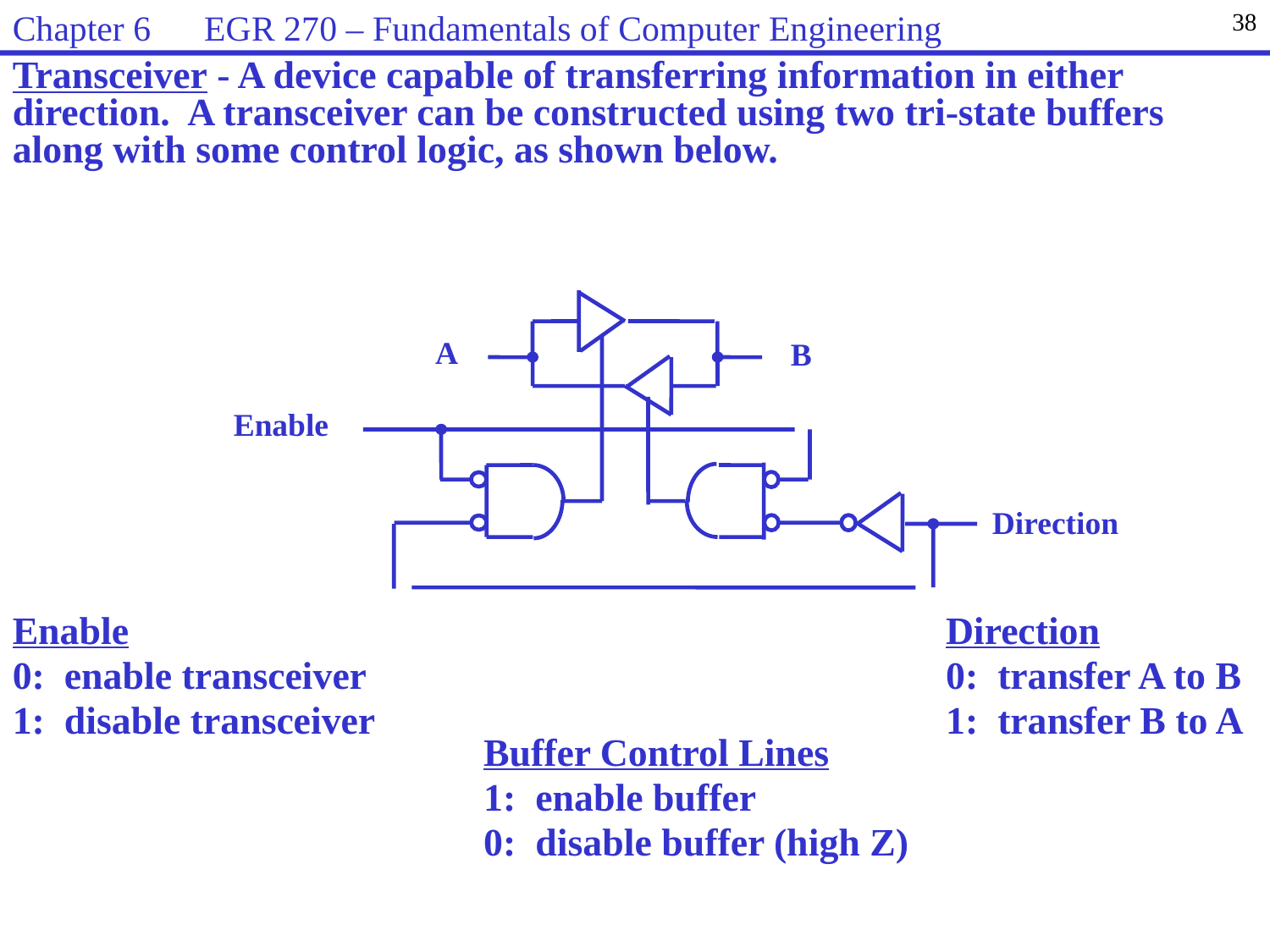

Chapter 6      EGR 270 – Fundamentals of Computer Engineering
38
Transceiver - A device capable of transferring information in either direction.  A transceiver can be constructed using two tri-state buffers along with some control logic, as shown below.

A
B
Enable
Direction
Enable
0:  enable transceiver
1:  disable transceiver
Direction
0:  transfer A to B
1:  transfer B to A
Buffer Control Lines
1:  enable buffer
0:  disable buffer (high Z)